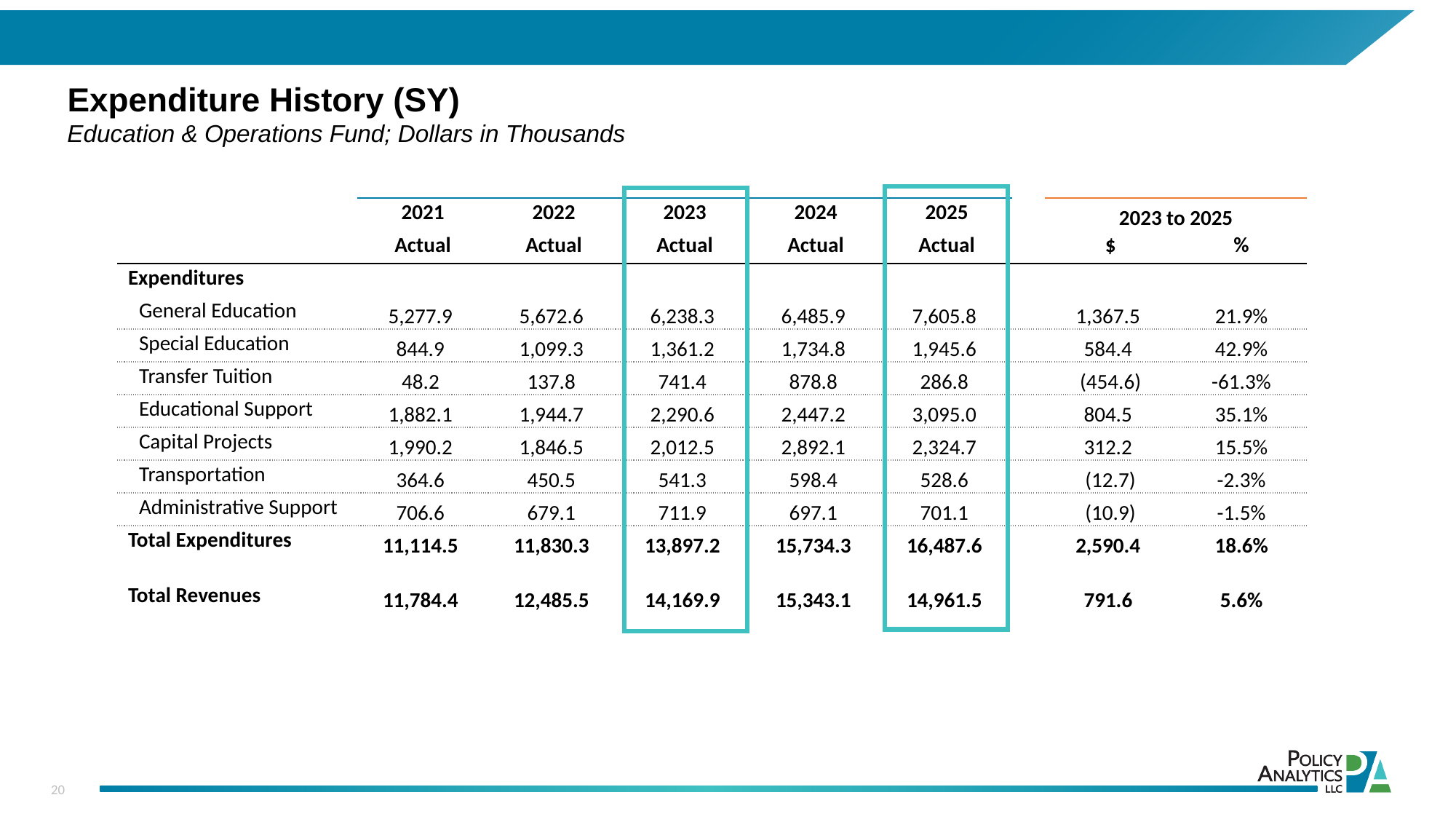

# Expenditure History (SY)
Education & Operations Fund; Dollars in Thousands

|  | 2021 | 2022 | 2023 | 2024 | 2025 |  | 2023 to 2025 |  |
| --- | --- | --- | --- | --- | --- | --- | --- | --- |
|  | Actual | Actual | Actual | Actual | Actual |  | $ | % |
| Expenditures |  |  |  |  |  |  |  |  |
| General Education | 5,277.9 | 5,672.6 | 6,238.3 | 6,485.9 | 7,605.8 |  | 1,367.5 | 21.9% |
| Special Education | 844.9 | 1,099.3 | 1,361.2 | 1,734.8 | 1,945.6 |  | 584.4 | 42.9% |
| Transfer Tuition | 48.2 | 137.8 | 741.4 | 878.8 | 286.8 |  | (454.6) | -61.3% |
| Educational Support | 1,882.1 | 1,944.7 | 2,290.6 | 2,447.2 | 3,095.0 |  | 804.5 | 35.1% |
| Capital Projects | 1,990.2 | 1,846.5 | 2,012.5 | 2,892.1 | 2,324.7 |  | 312.2 | 15.5% |
| Transportation | 364.6 | 450.5 | 541.3 | 598.4 | 528.6 |  | (12.7) | -2.3% |
| Administrative Support | 706.6 | 679.1 | 711.9 | 697.1 | 701.1 |  | (10.9) | -1.5% |
| Total Expenditures | 11,114.5 | 11,830.3 | 13,897.2 | 15,734.3 | 16,487.6 |  | 2,590.4 | 18.6% |
| Total Revenues | 11,784.4 | 12,485.5 | 14,169.9 | 15,343.1 | 14,961.5 |  | 791.6 | 5.6% |
20